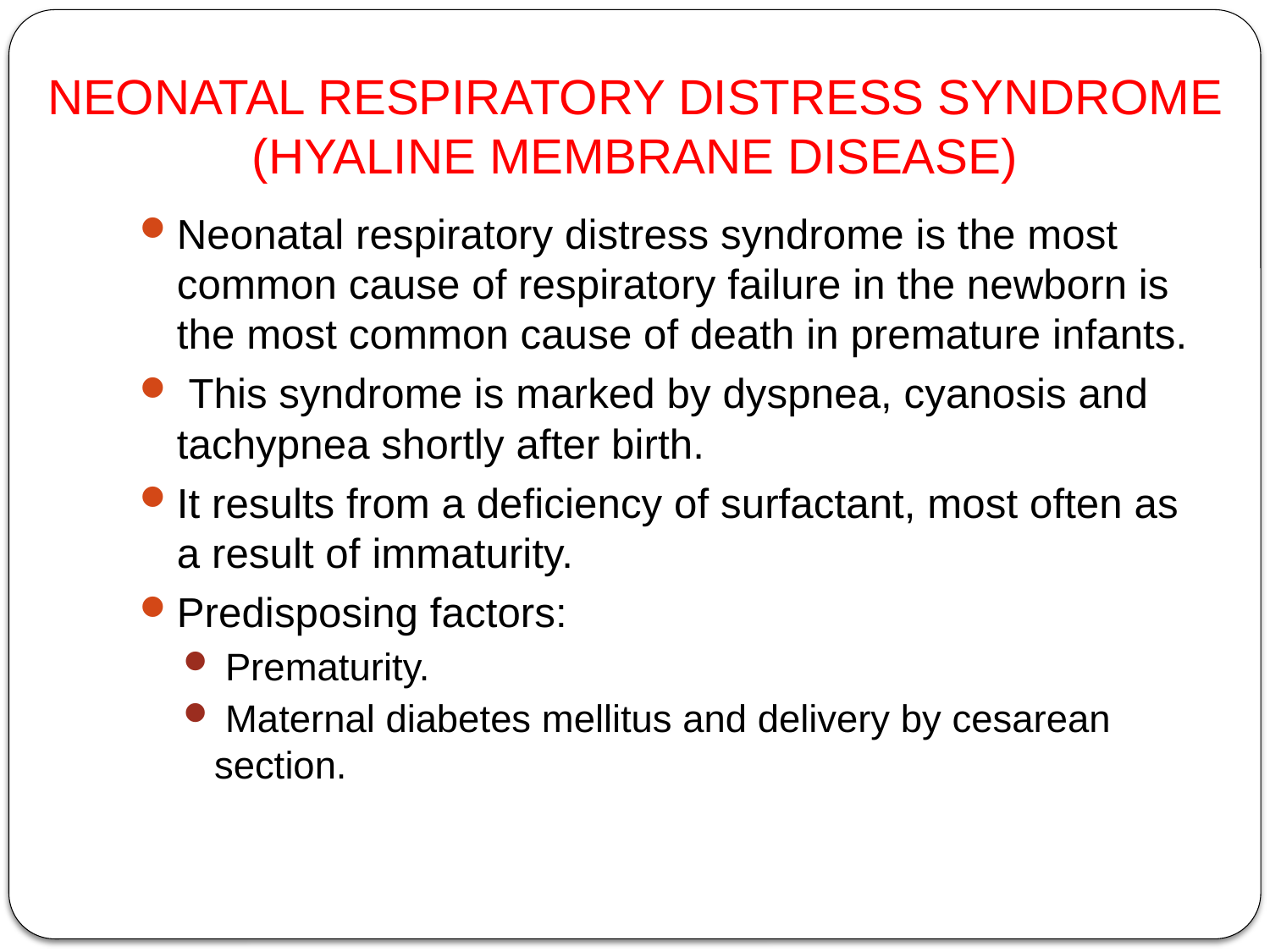

# NEONATAL RESPIRATORY DISTRESS SYNDROME (HYALINE MEMBRANE DISEASE)
Neonatal respiratory distress syndrome is the most common cause of respiratory failure in the newborn is the most common cause of death in premature infants.
 This syndrome is marked by dyspnea, cyanosis and tachypnea shortly after birth.
It results from a deficiency of surfactant, most often as a result of immaturity.
Predisposing factors:
 Prematurity.
 Maternal diabetes mellitus and delivery by cesarean section.